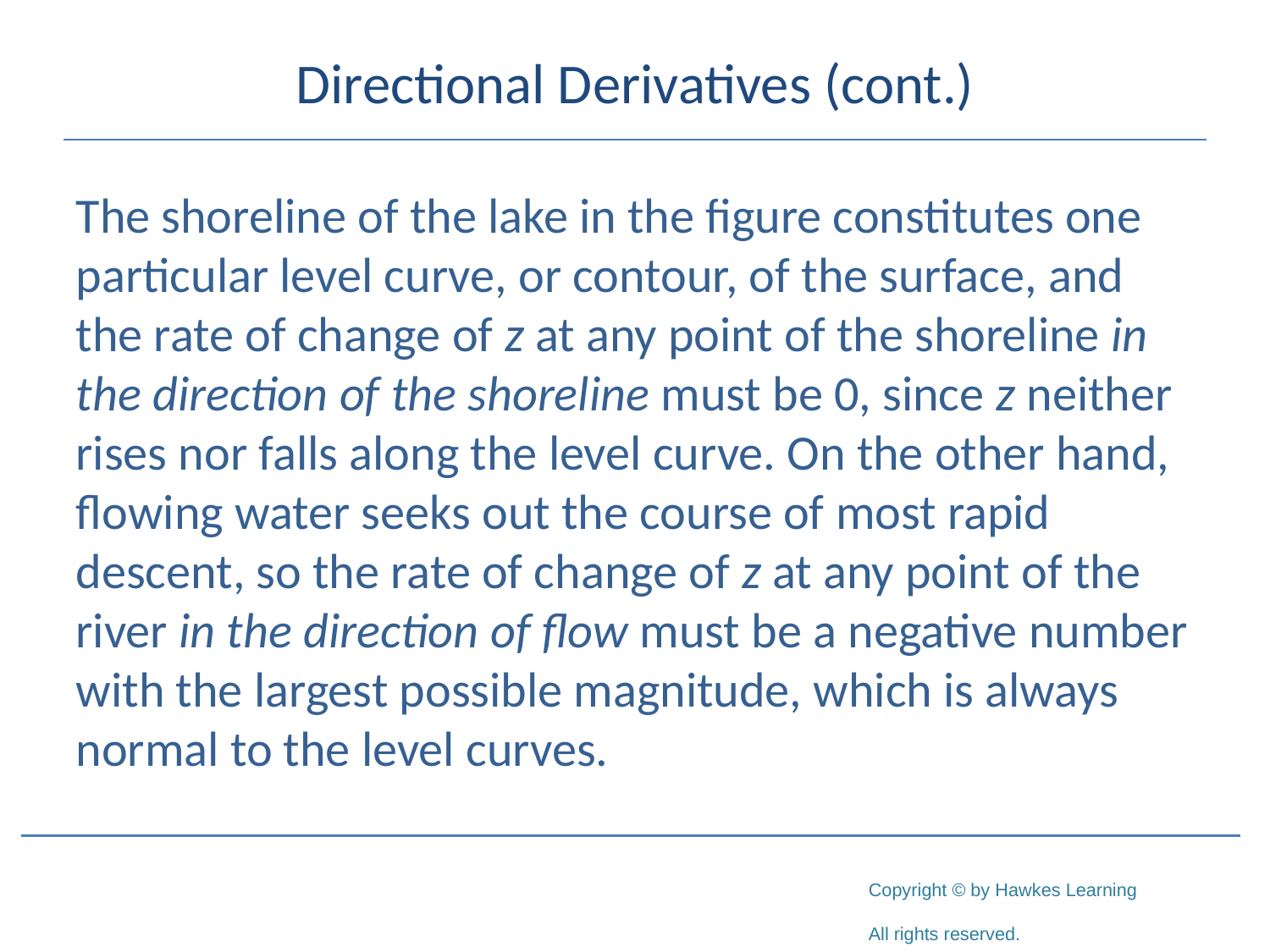

# Directional Derivatives (cont.)
The shoreline of the lake in the figure constitutes one particular level curve, or contour, of the surface, and the rate of change of z at any point of the shoreline in the direction of the shoreline must be 0, since z neither rises nor falls along the level curve. On the other hand, flowing water seeks out the course of most rapid descent, so the rate of change of z at any point of the river in the direction of flow must be a negative number with the largest possible magnitude, which is always normal to the level curves.